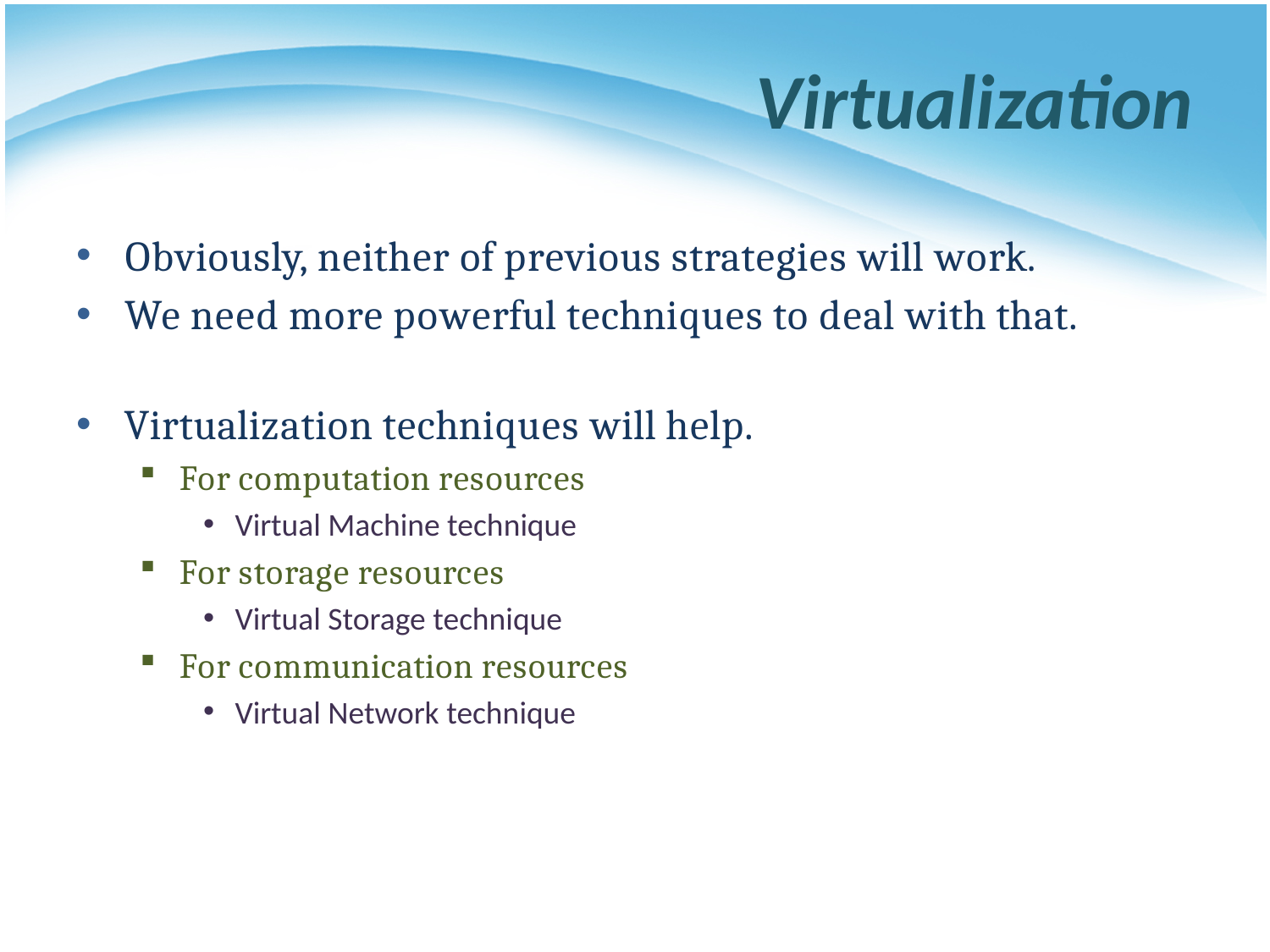

# Virtualization
Obviously, neither of previous strategies will work.
We need more powerful techniques to deal with that.
Virtualization techniques will help.
For computation resources
Virtual Machine technique
For storage resources
Virtual Storage technique
For communication resources
Virtual Network technique